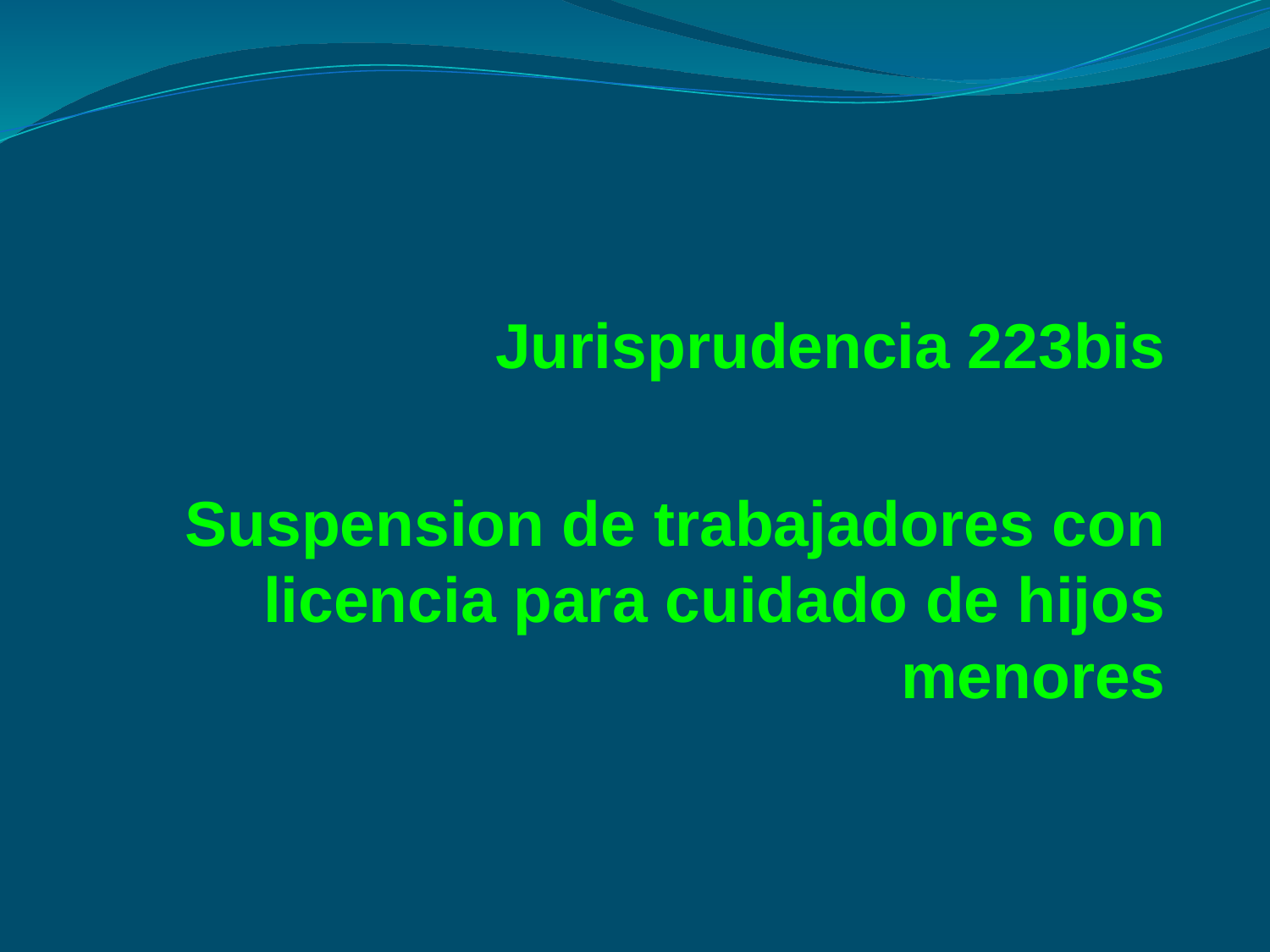

Jurisprudencia 223bis

Suspension de trabajadores con licencia para cuidado de hijos menores